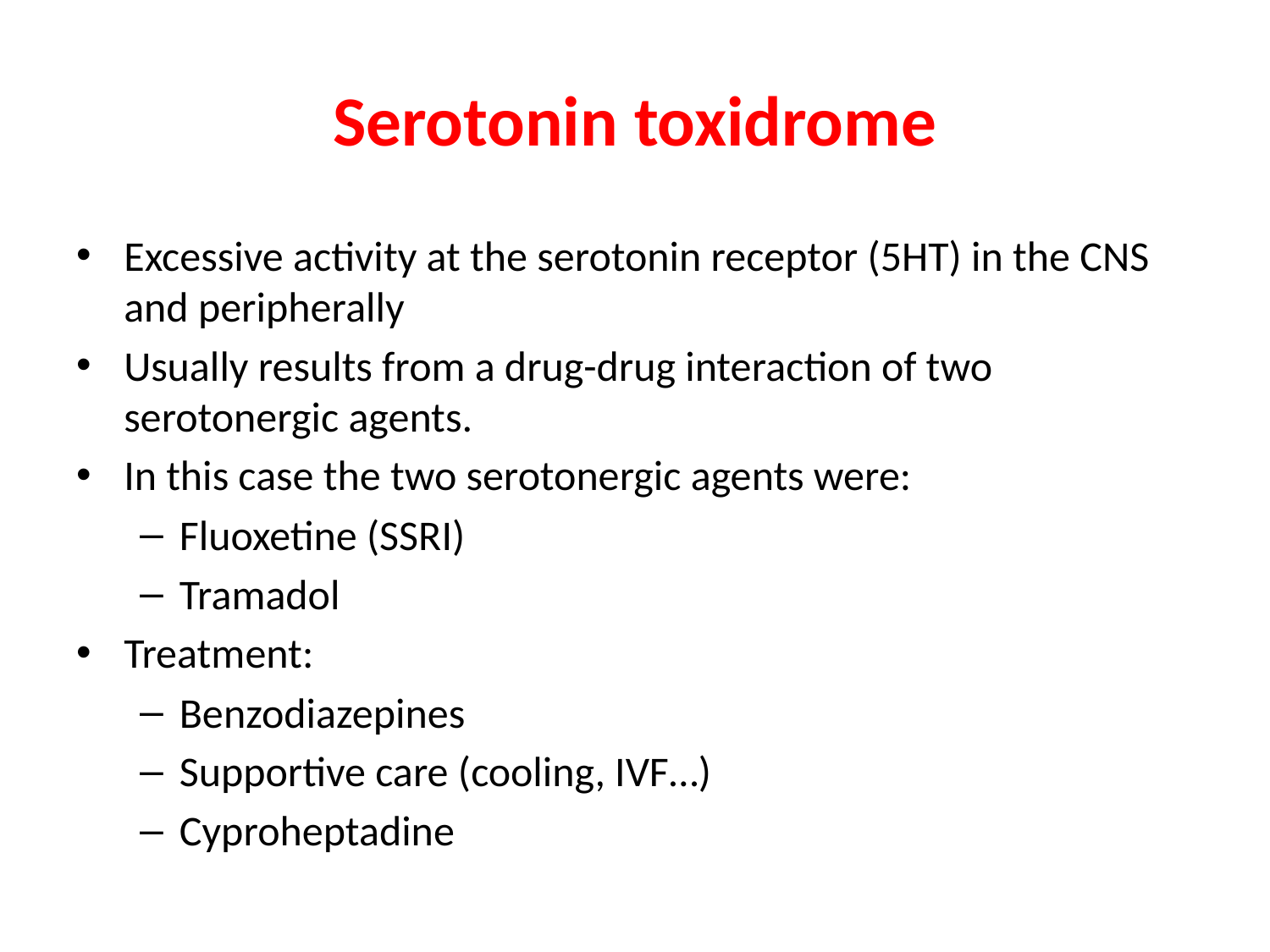

# Serotonin toxidrome
Excessive activity at the serotonin receptor (5HT) in the CNS and peripherally
Usually results from a drug-drug interaction of two serotonergic agents.
In this case the two serotonergic agents were:
Fluoxetine (SSRI)
Tramadol
Treatment:
Benzodiazepines
Supportive care (cooling, IVF…)
Cyproheptadine